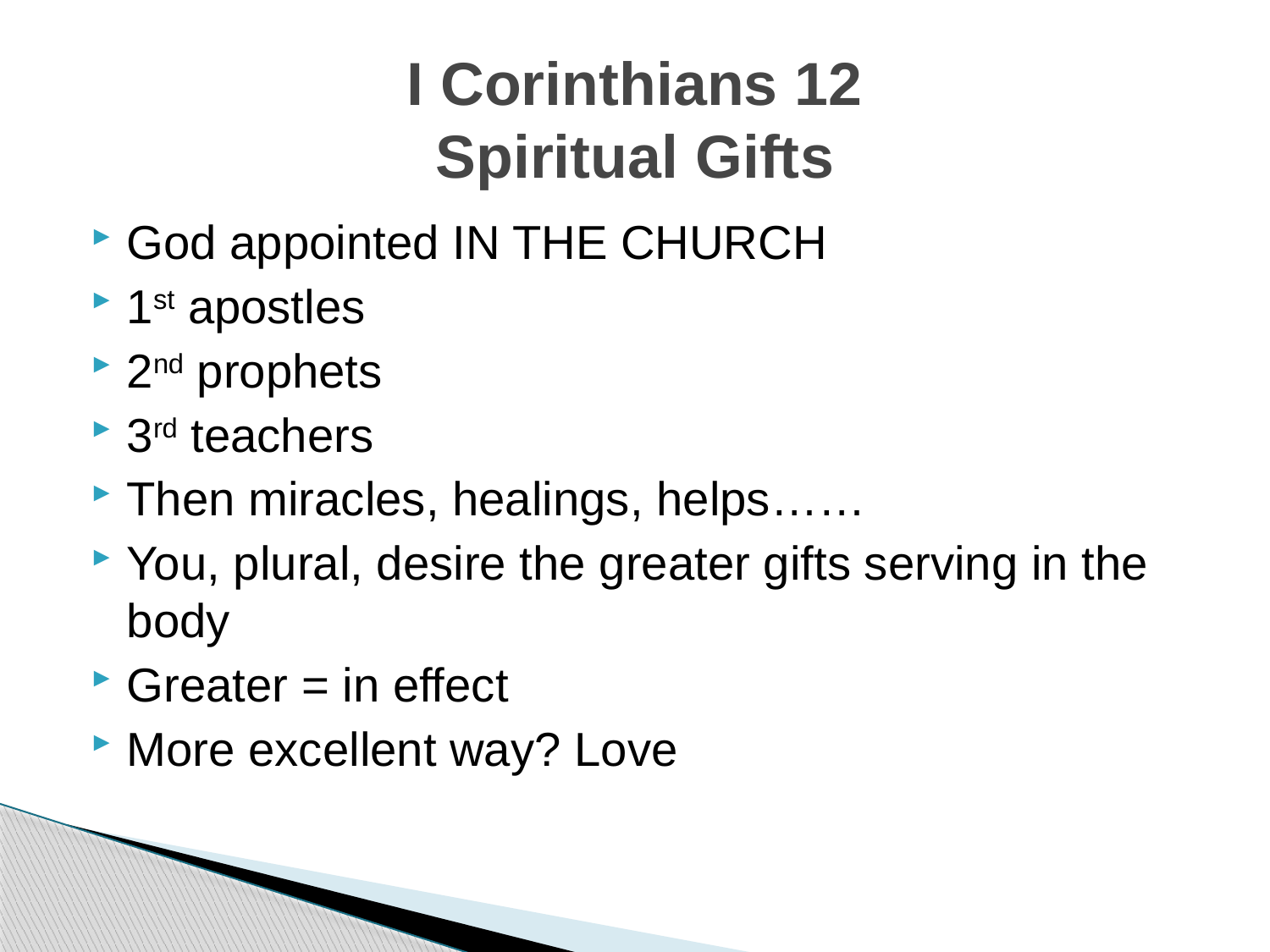

# I Corinthians 12 Spiritual Gifts
God appointed IN THE CHURCH
1st apostles
2nd prophets
3rd teachers
Then miracles, healings, helps……
You, plural, desire the greater gifts serving in the body
Greater = in effect
More excellent way? Love